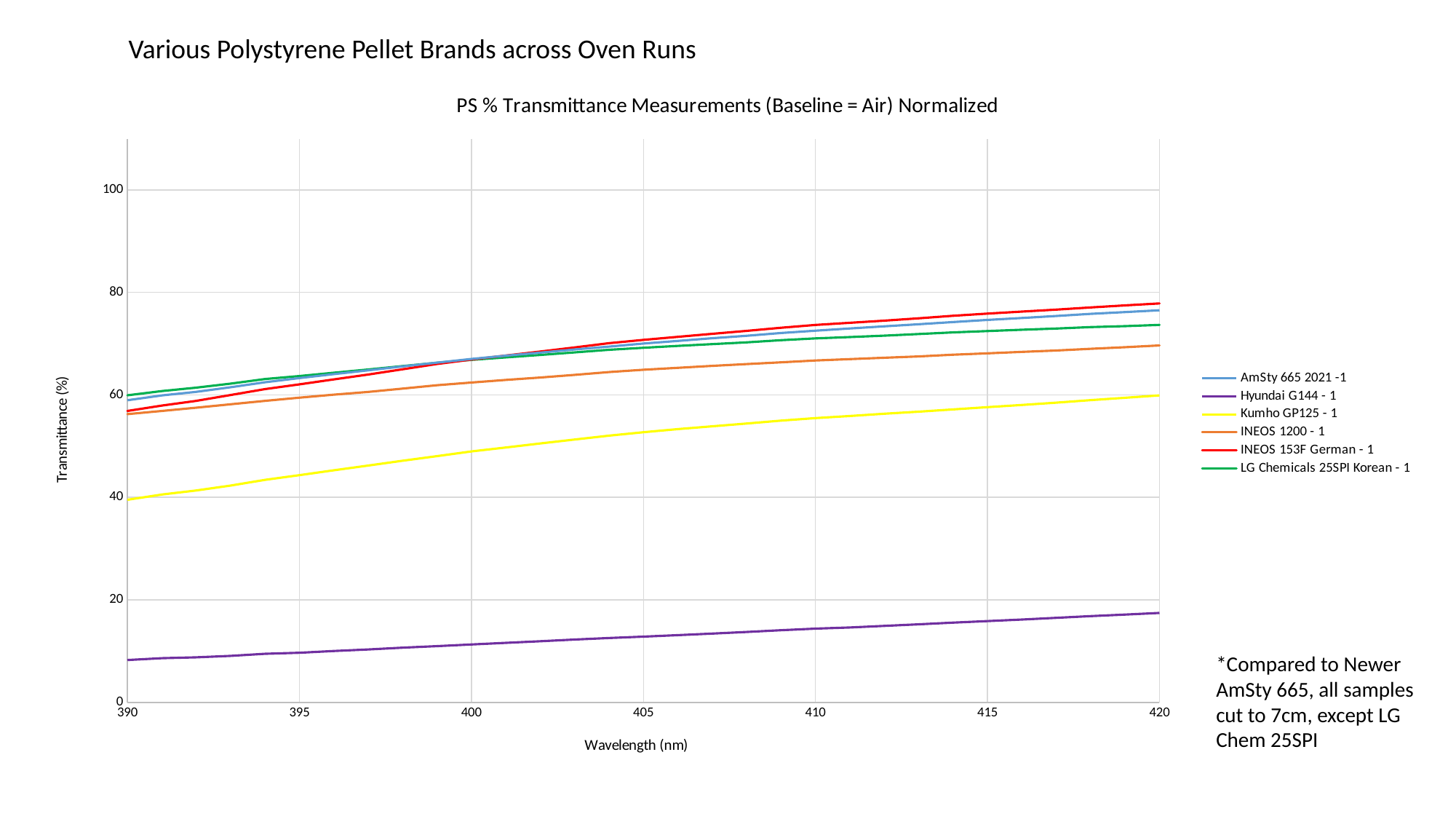

Various Polystyrene Pellet Brands across Oven Runs

### Chart: PS % Transmittance Measurements (Baseline = Air) Normalized

| Category |  |  |  |  |  |  |
|---|---|---|---|---|---|---|
*Compared to Newer AmSty 665, all samples cut to 7cm, except LG Chem 25SPI